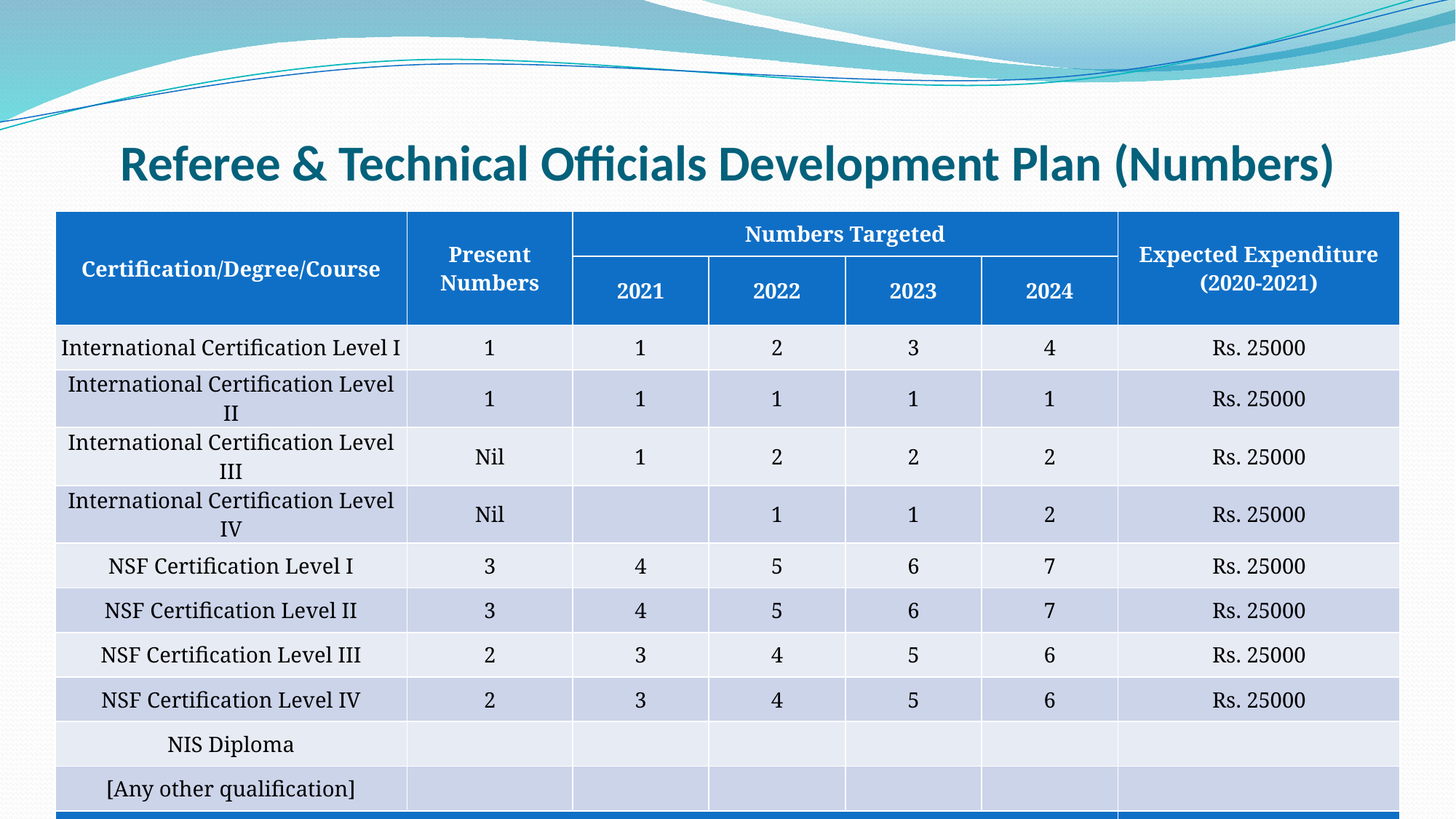

# Referee & Technical Officials Development Plan (Numbers)
| Certification/Degree/Course | Present Numbers | Numbers Targeted |  |  |  | Expected Expenditure (2020-2021) |
| --- | --- | --- | --- | --- | --- | --- |
|  |  | 2021 | 2022 | 2023 | 2024 |  |
| International Certification Level I | 1 | 1 | 2 | 3 | 4 | Rs. 25000 |
| International Certification Level II | 1 | 1 | 1 | 1 | 1 | Rs. 25000 |
| International Certification Level III | Nil | 1 | 2 | 2 | 2 | Rs. 25000 |
| International Certification Level IV | Nil |  | 1 | 1 | 2 | Rs. 25000 |
| NSF Certification Level I | 3 | 4 | 5 | 6 | 7 | Rs. 25000 |
| NSF Certification Level II | 3 | 4 | 5 | 6 | 7 | Rs. 25000 |
| NSF Certification Level III | 2 | 3 | 4 | 5 | 6 | Rs. 25000 |
| NSF Certification Level IV | 2 | 3 | 4 | 5 | 6 | Rs. 25000 |
| NIS Diploma |  |  |  |  |  |  |
| [Any other qualification] |  |  |  |  |  |  |
| Total |  |  |  |  |  | Rs. 2,00,000 |